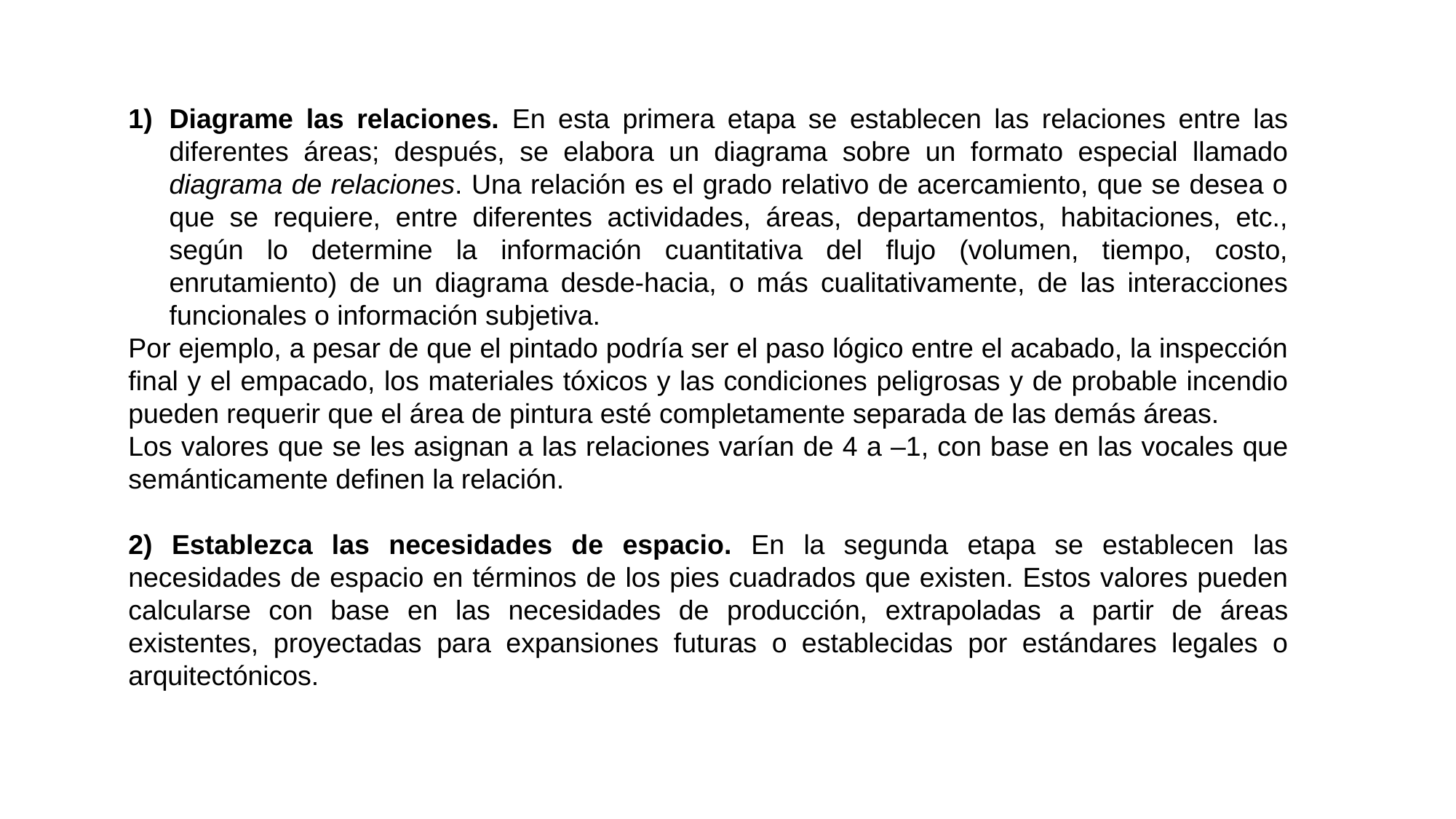

Diagrame las relaciones. En esta primera etapa se establecen las relaciones entre las diferentes áreas; después, se elabora un diagrama sobre un formato especial llamado diagrama de relaciones. Una relación es el grado relativo de acercamiento, que se desea o que se requiere, entre diferentes actividades, áreas, departamentos, habitaciones, etc., según lo determine la información cuantitativa del flujo (volumen, tiempo, costo, enrutamiento) de un diagrama desde-hacia, o más cualitativamente, de las interacciones funcionales o información subjetiva.
Por ejemplo, a pesar de que el pintado podría ser el paso lógico entre el acabado, la inspección final y el empacado, los materiales tóxicos y las condiciones peligrosas y de probable incendio pueden requerir que el área de pintura esté completamente separada de las demás áreas.
Los valores que se les asignan a las relaciones varían de 4 a –1, con base en las vocales que semánticamente definen la relación.

2) Establezca las necesidades de espacio. En la segunda etapa se establecen las necesidades de espacio en términos de los pies cuadrados que existen. Estos valores pueden calcularse con base en las necesidades de producción, extrapoladas a partir de áreas existentes, proyectadas para expansiones futuras o establecidas por estándares legales o arquitectónicos.